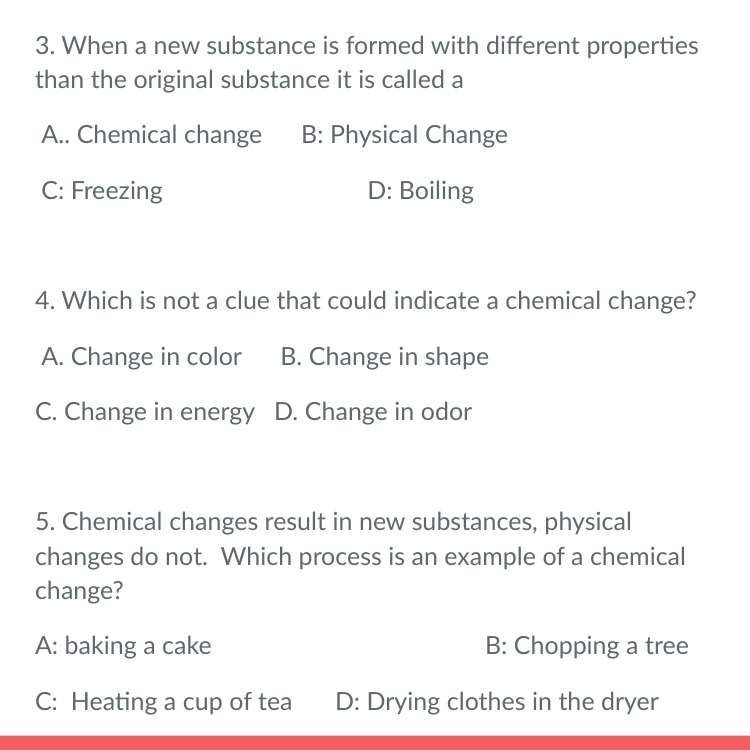

3. When a new substance is formed with different properties than the original substance it is called a
 A.. Chemical change      B: Physical Change
 C: Freezing		     D: Boiling

4. Which is not a clue that could indicate a chemical change?
 A. Change in color      B. Change in shape
C. Change in energy   D. Change in odor

5. Chemical changes result in new substances, physical changes do not.  Which process is an example of a chemical change?
A: baking a cake		B: Chopping a tree
C:  Heating a cup of tea	D: Drying clothes in the dryer